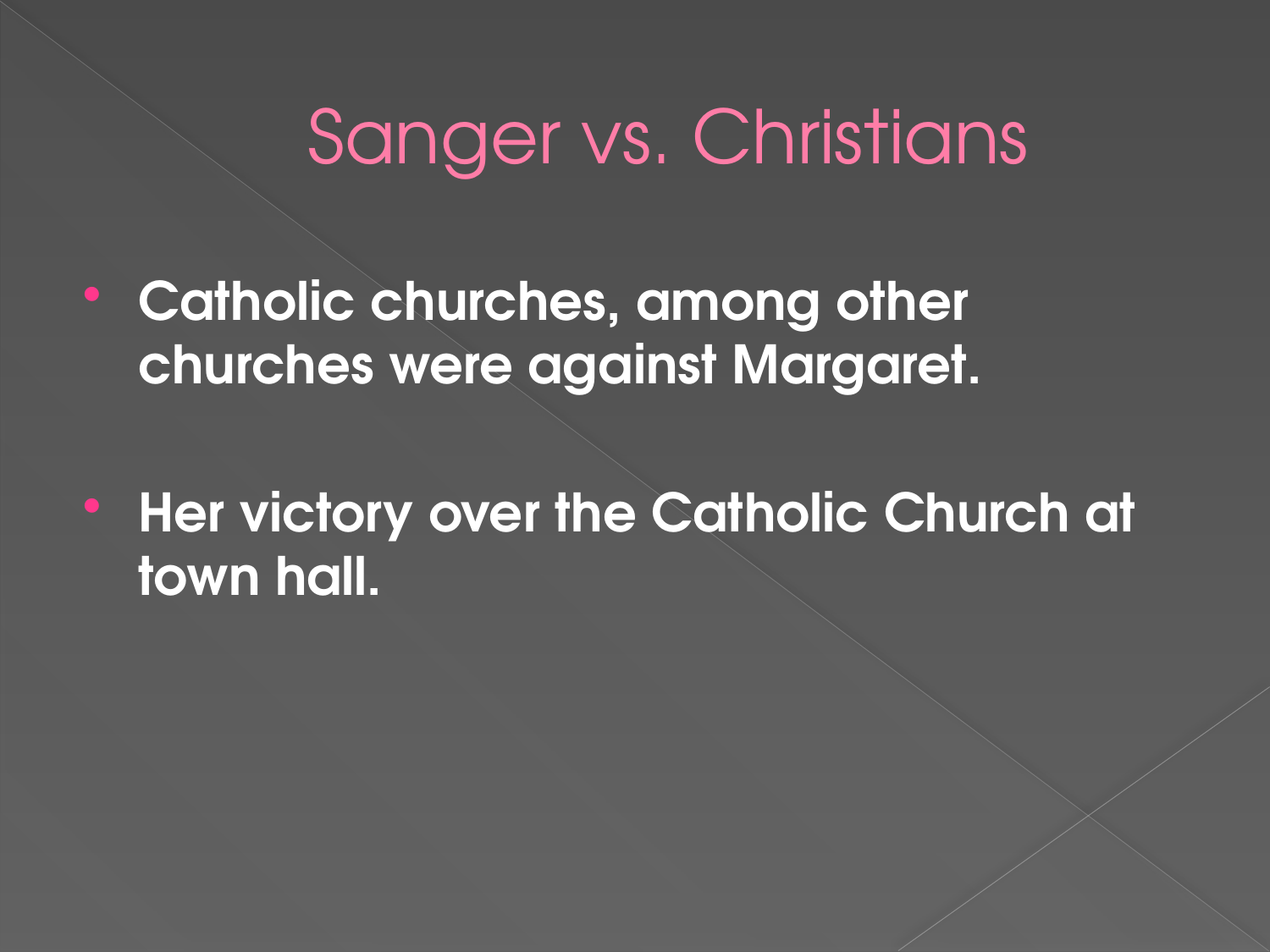

# Sanger vs. Christians
Catholic churches, among other churches were against Margaret.

Her victory over the Catholic Church at town hall.